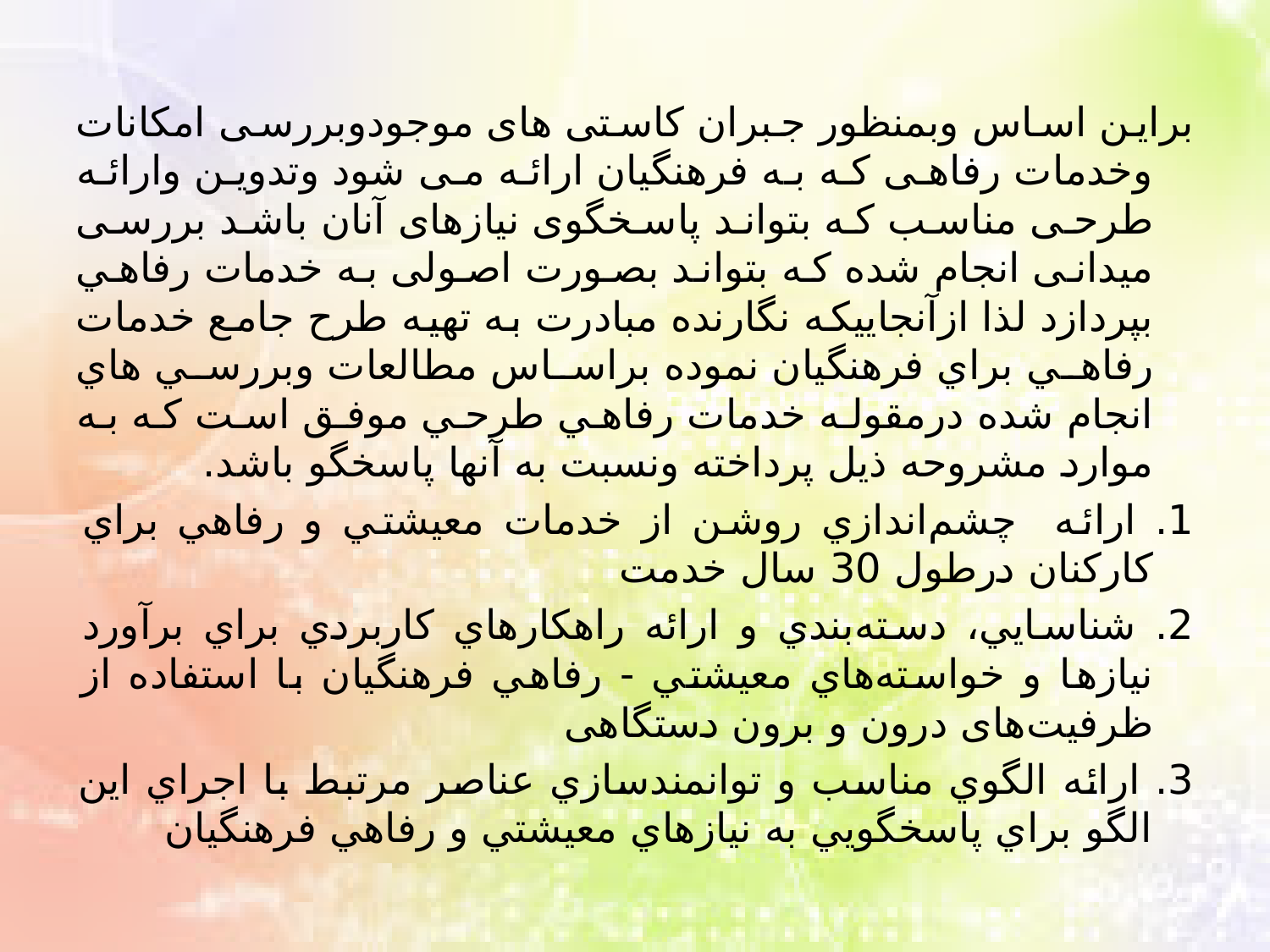

براین اساس وبمنظور جبران کاستی های موجودوبررسی امکانات وخدمات رفاهی که به فرهنگیان ارائه می شود وتدوین وارائه طرحی مناسب که بتواند پاسخگوی نیازهای آنان باشد بررسی میدانی انجام شده که بتواند بصورت اصولی به خدمات رفاهي بپردازد لذا ازآنجاييكه نگارنده مبادرت به تهيه طرح جامع خدمات رفاهي براي فرهنگيان نموده براساس مطالعات وبررسي هاي انجام شده درمقوله خدمات رفاهي طرحي موفق است كه به موارد مشروحه ذيل پرداخته ونسبت به آنها پاسخگو باشد.
1. ارائه  چشم‌اندازي روشن از خدمات معيشتي و رفاهي براي كاركنان درطول 30 سال خدمت
2. شناسايي، دسته‌بندي و ارائه راهكارهاي كاربردي براي برآورد نيازها و خواسته‌هاي معيشتي - رفاهي فرهنگيان با استفاده از ظرفیت‌های درون و برون دستگاهی
3. ارائه الگوي مناسب و توانمندسازي عناصر مرتبط با اجراي اين الگو براي پاسخگويي به نيازهاي معيشتي و رفاهي فرهنگيان